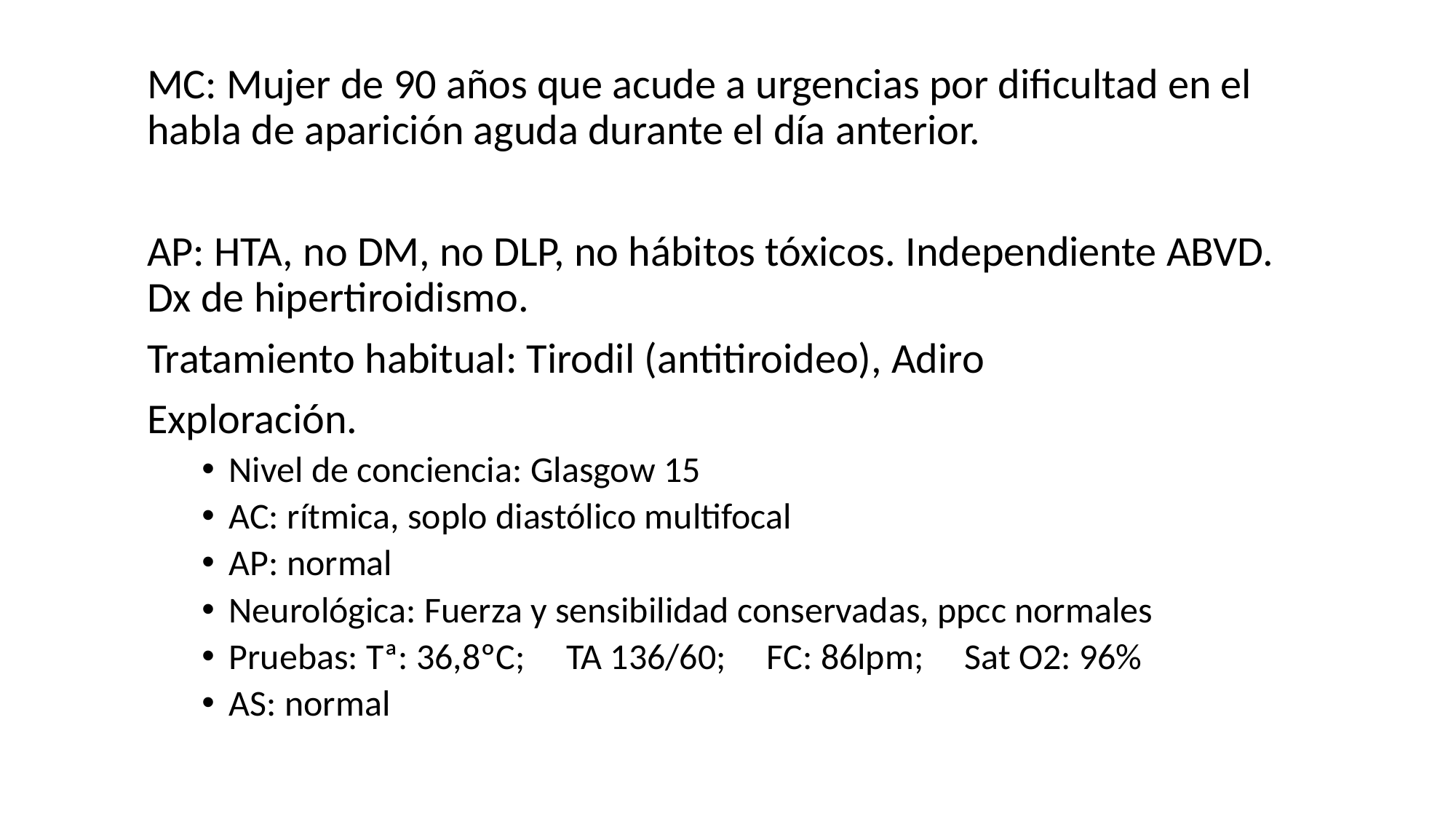

MC: Mujer de 90 años que acude a urgencias por dificultad en el habla de aparición aguda durante el día anterior.

AP: HTA, no DM, no DLP, no hábitos tóxicos. Independiente ABVD. Dx de hipertiroidismo.
Tratamiento habitual: Tirodil (antitiroideo), Adiro
Exploración.
Nivel de conciencia: Glasgow 15
AC: rítmica, soplo diastólico multifocal
AP: normal
Neurológica: Fuerza y sensibilidad conservadas, ppcc normales
Pruebas: Tª: 36,8ºC;     TA 136/60;     FC: 86lpm;     Sat O2: 96%
AS: normal